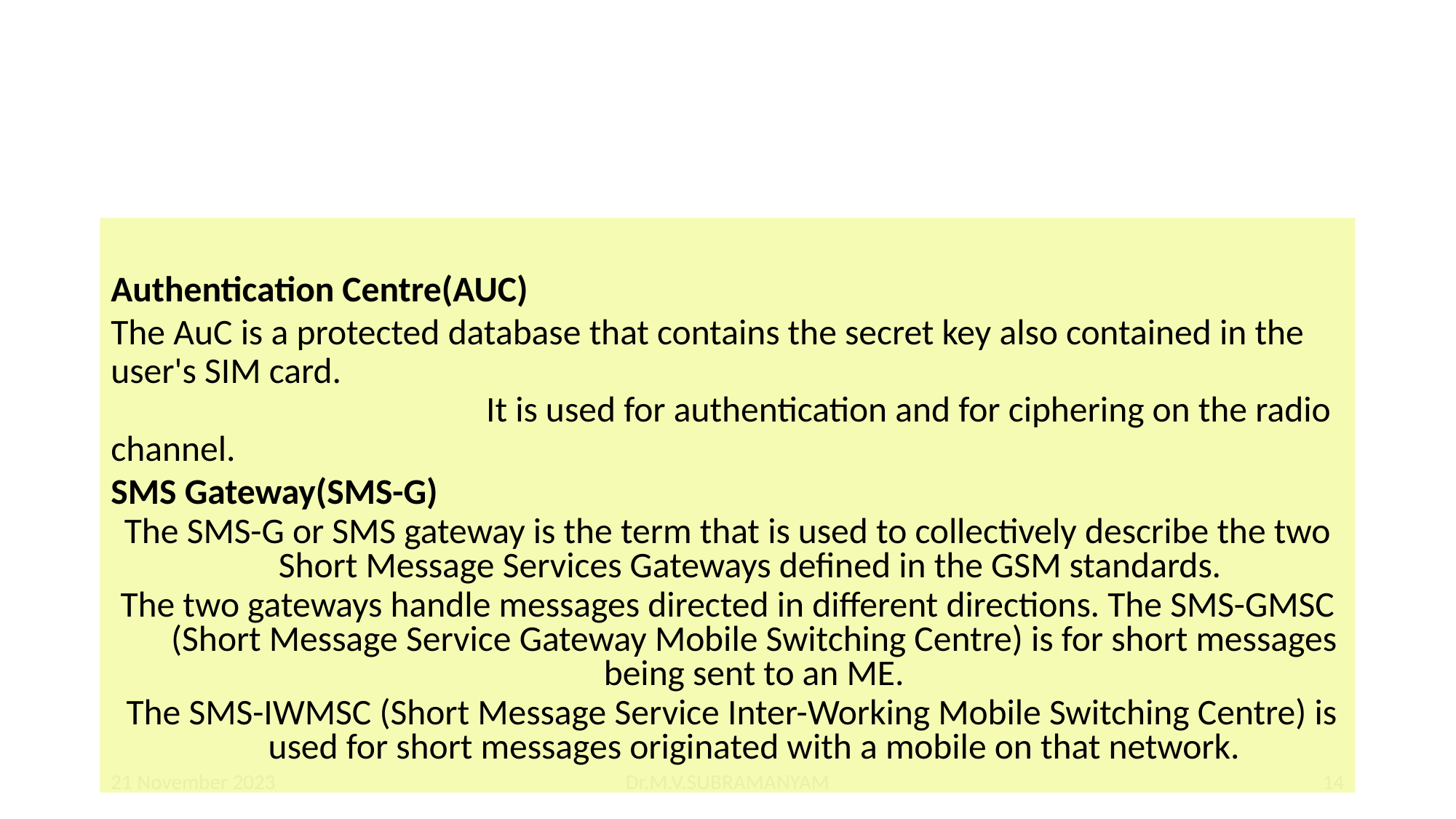

#

Authentication Centre(AUC)
The AuC is a protected database that contains the secret key also contained in the user's SIM card.                                                                                                                                                                         It is used for authentication and for ciphering on the radio channel.
SMS Gateway(SMS-G)
The SMS-G or SMS gateway is the term that is used to collectively describe the two Short Message Services Gateways defined in the GSM standards.
The two gateways handle messages directed in different directions. The SMS-GMSC (Short Message Service Gateway Mobile Switching Centre) is for short messages being sent to an ME.
 The SMS-IWMSC (Short Message Service Inter-Working Mobile Switching Centre) is used for short messages originated with a mobile on that network.

21 November 2023
Dr.M.V.SUBRAMANYAM
14